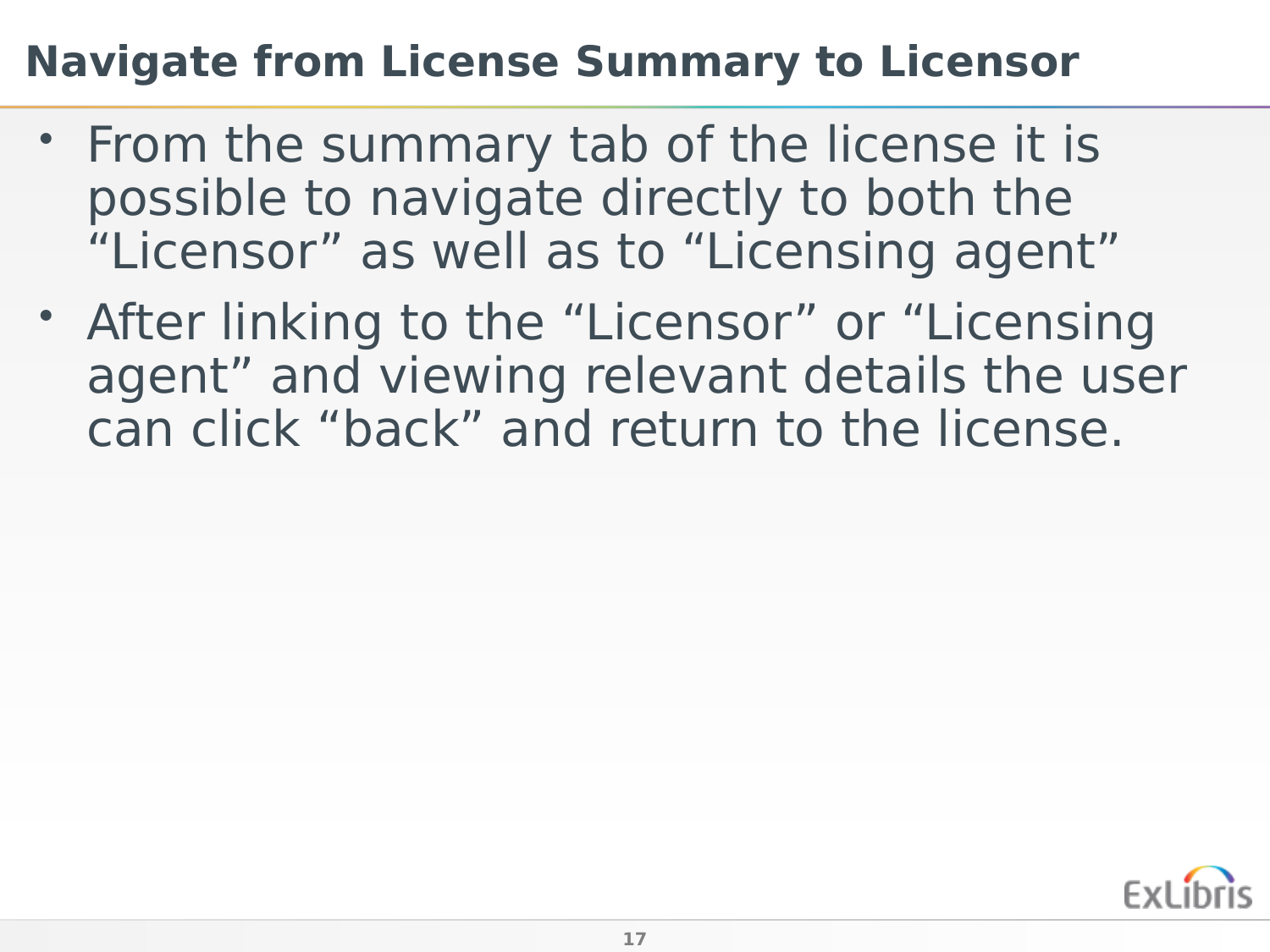

Navigate from License Summary to Licensor
From the summary tab of the license it is possible to navigate directly to both the “Licensor” as well as to “Licensing agent”
After linking to the “Licensor” or “Licensing agent” and viewing relevant details the user can click “back” and return to the license.